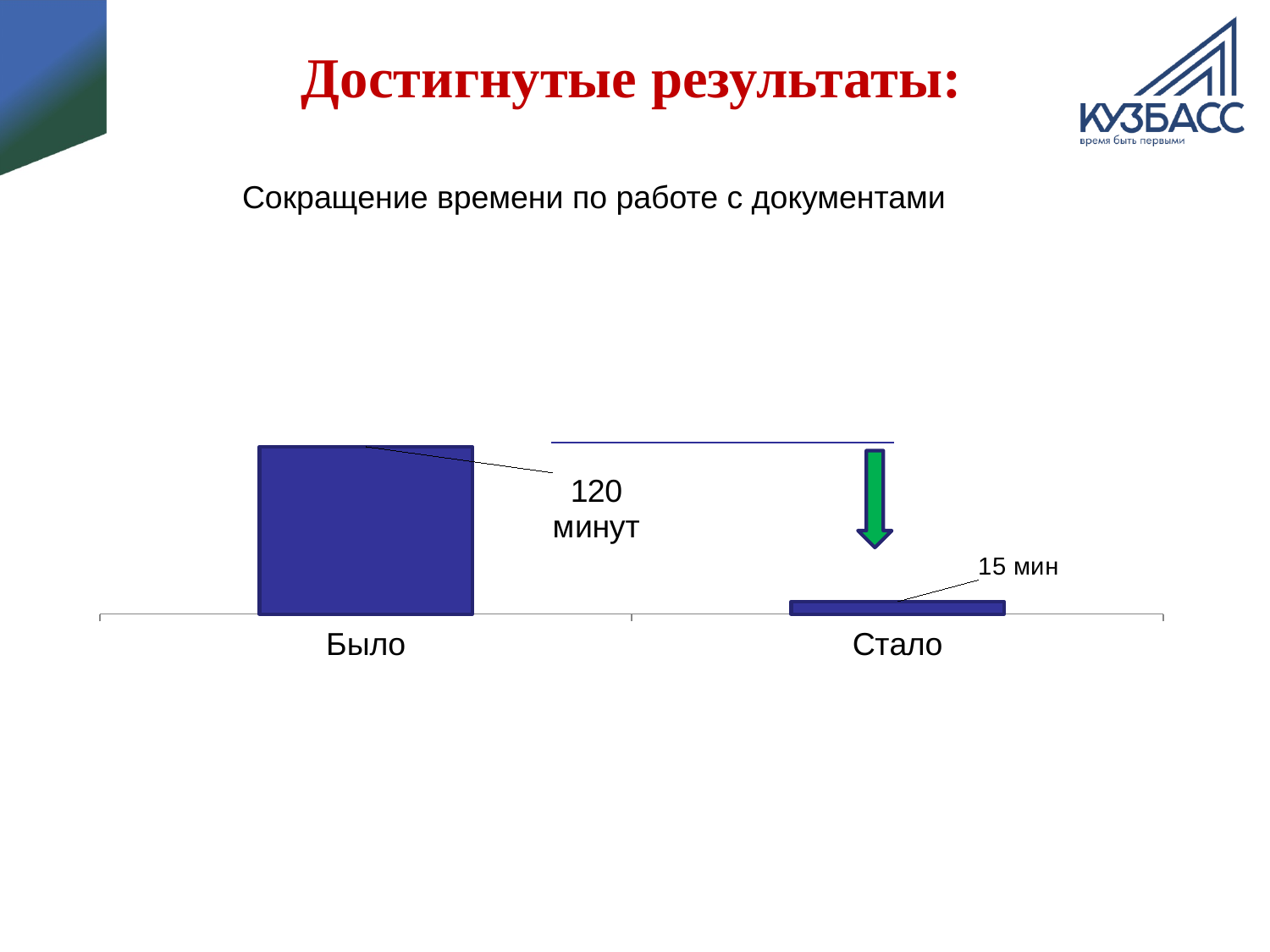

# Достигнутые результаты:
Сокращение времени по работе с документами

### Chart

| Category | Ряд 1 |
|---|---|
| Было | 135.0 |
| Стало | 10.0 |